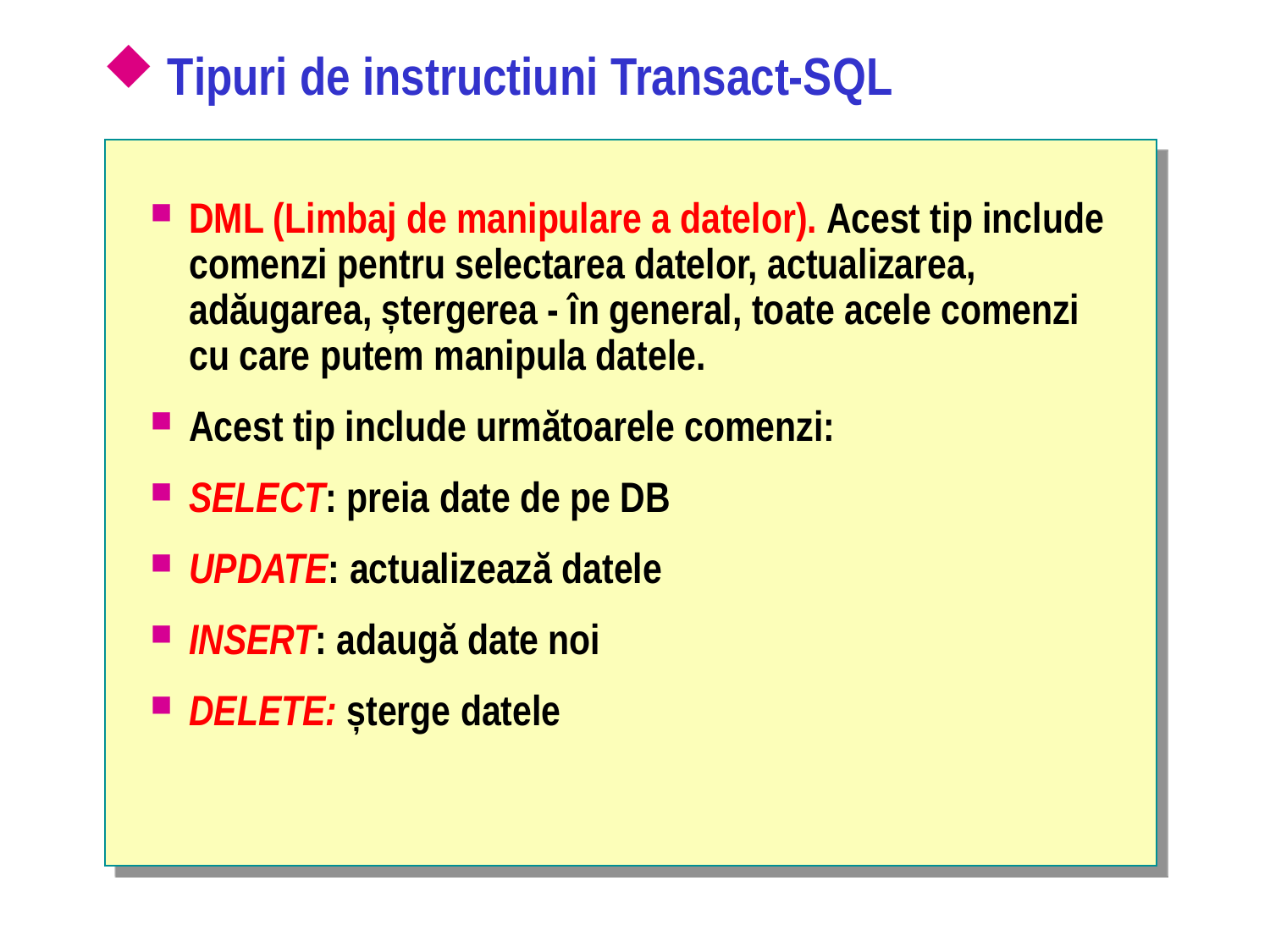

# Tipuri de instructiuni Transact-SQL
DML (Limbaj de manipulare a datelor). Acest tip include comenzi pentru selectarea datelor, actualizarea, adăugarea, ștergerea - în general, toate acele comenzi cu care putem manipula datele.
Acest tip include următoarele comenzi:
SELECT: preia date de pe DB
UPDATE: actualizează datele
INSERT: adaugă date noi
DELETE: șterge datele